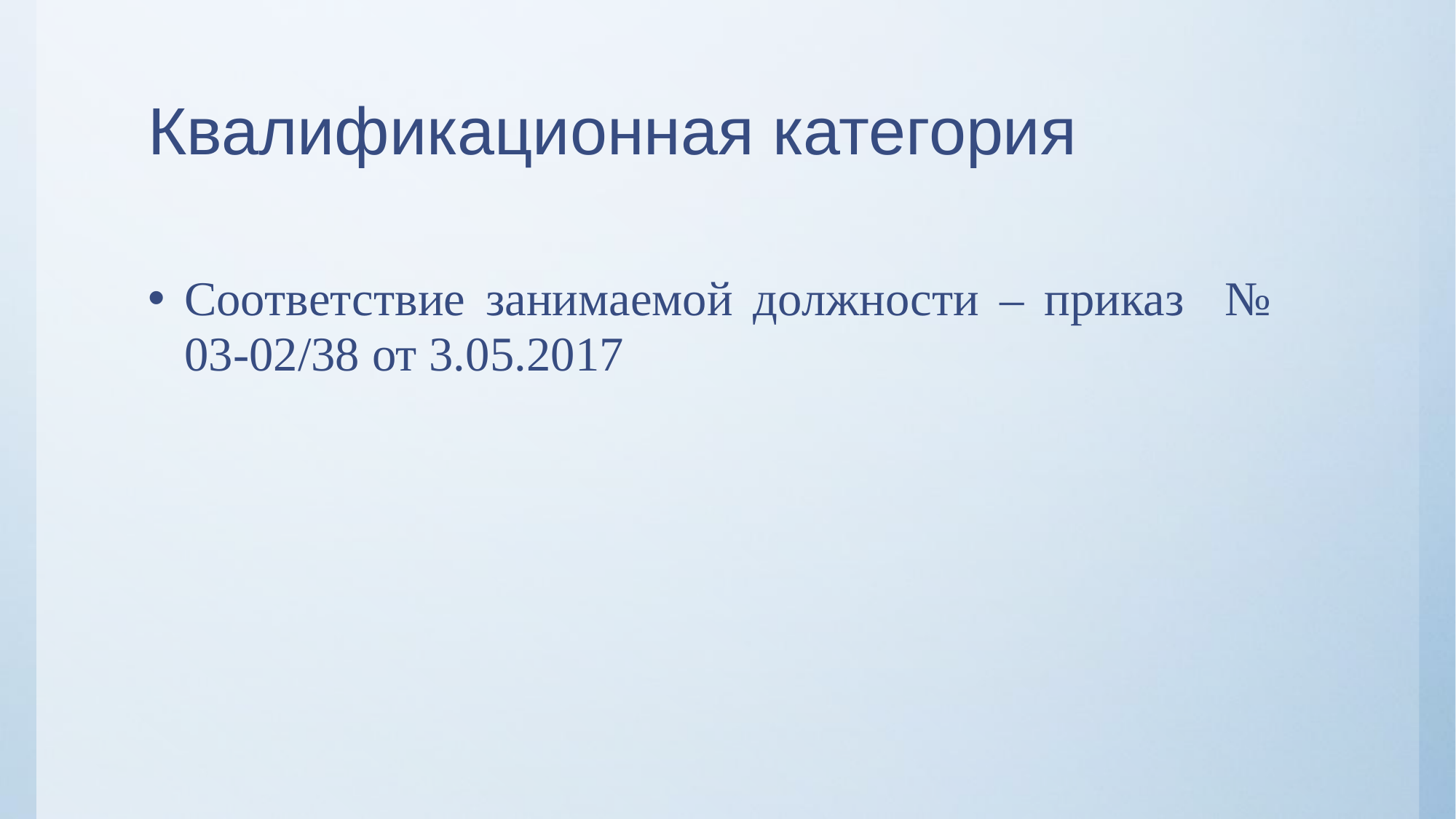

# Квалификационная категория
Соответствие занимаемой должности – приказ  № 03-02/38 от 3.05.2017